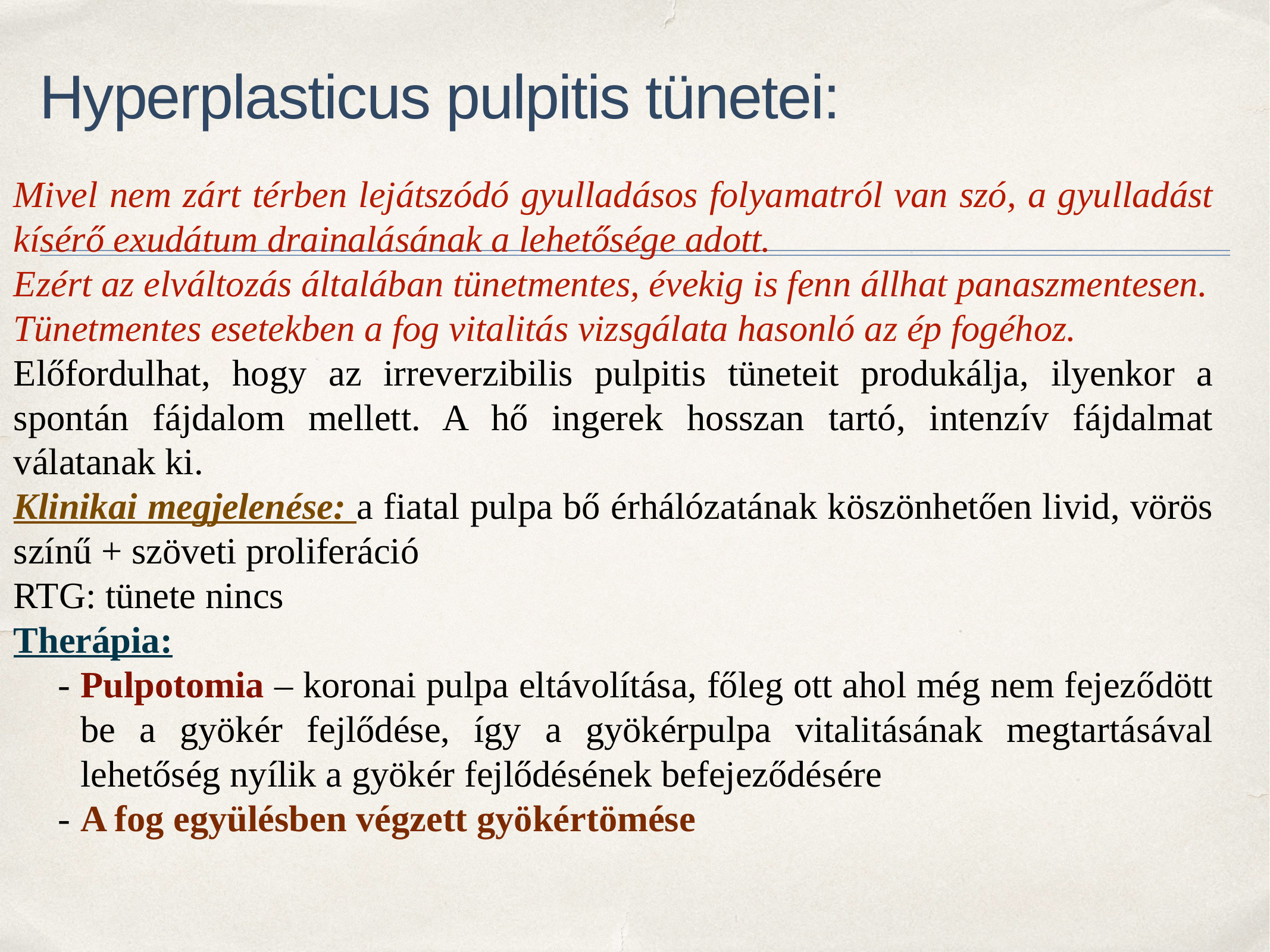

# Hyperplasticus pulpitis tünetei:
Mivel nem zárt térben lejátszódó gyulladásos folyamatról van szó, a gyulladást kísérő exudátum drainalásának a lehetősége adott.
Ezért az elváltozás általában tünetmentes, évekig is fenn állhat panaszmentesen.
Tünetmentes esetekben a fog vitalitás vizsgálata hasonló az ép fogéhoz.
Előfordulhat, hogy az irreverzibilis pulpitis tüneteit produkálja, ilyenkor a spontán fájdalom mellett. A hő ingerek hosszan tartó, intenzív fájdalmat válatanak ki.
Klinikai megjelenése: a fiatal pulpa bő érhálózatának köszönhetően livid, vörös színű + szöveti proliferáció
RTG: tünete nincs
Therápia:
-	Pulpotomia – koronai pulpa eltávolítása, főleg ott ahol még nem fejeződött be a gyökér fejlődése, így a gyökérpulpa vitalitásának megtartásával lehetőség nyílik a gyökér fejlődésének befejeződésére
-	A fog együlésben végzett gyökértömése